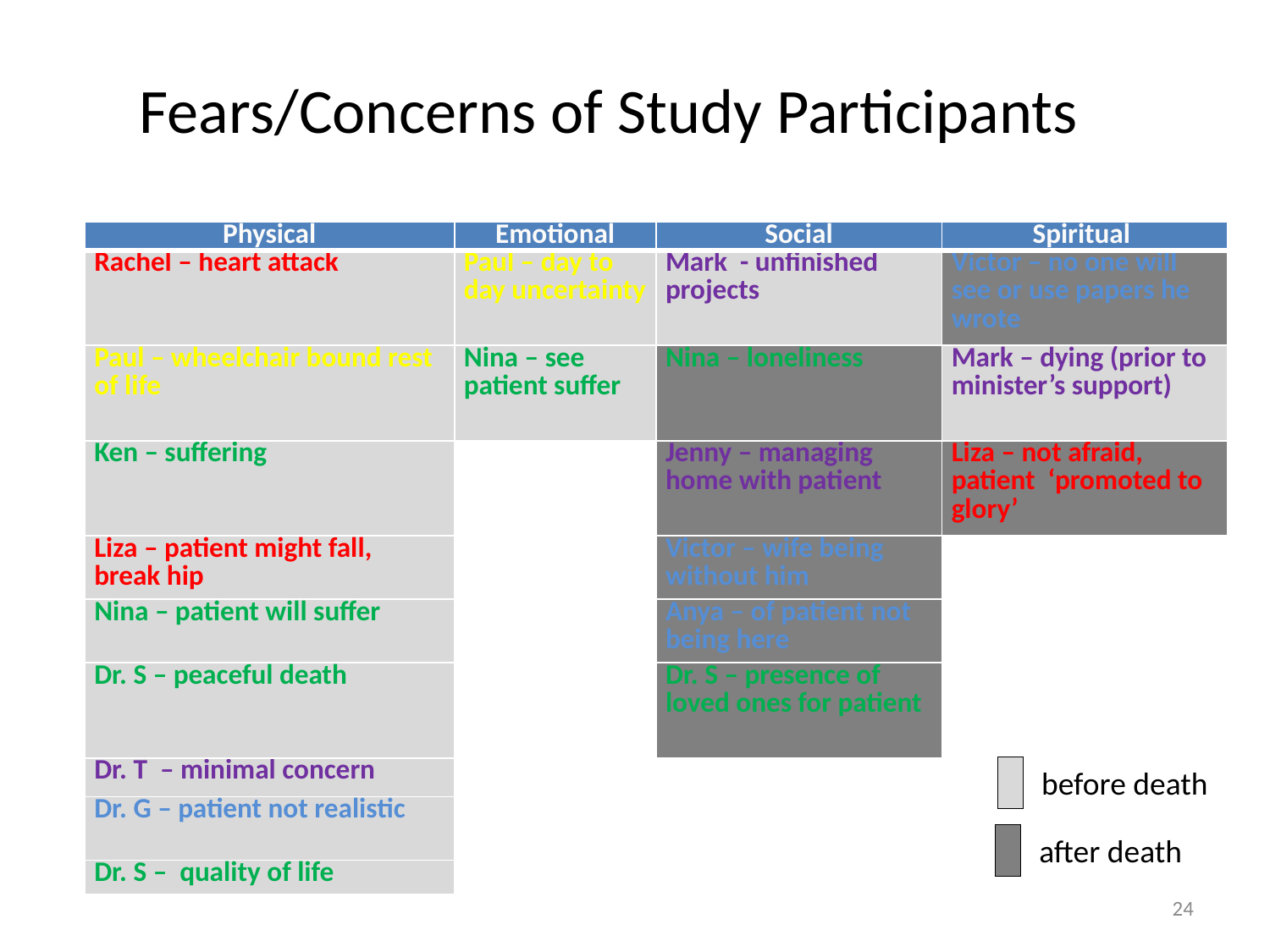

# Fears/Concerns of Study Participants
| Physical | Emotional | Social | Spiritual |
| --- | --- | --- | --- |
| Rachel – heart attack | Paul – day to day uncertainty | Mark - unfinished projects | Victor – no one will see or use papers he wrote |
| Paul – wheelchair bound rest of life | Nina – see patient suffer | Nina – loneliness | Mark – dying (prior to minister’s support) |
| Ken – suffering |  | Jenny – managing home with patient | Liza – not afraid, patient ‘promoted to glory’ |
| Liza – patient might fall, break hip |  | Victor – wife being without him |  |
| Nina – patient will suffer |  | Anya – of patient not being here |  |
| Dr. S – peaceful death |  | Dr. S – presence of loved ones for patient |  |
| Dr. T – minimal concern |  |  |  |
| Dr. G – patient not realistic |  |  |  |
| Dr. S – quality of life |  |  |  |

before death

after death
24